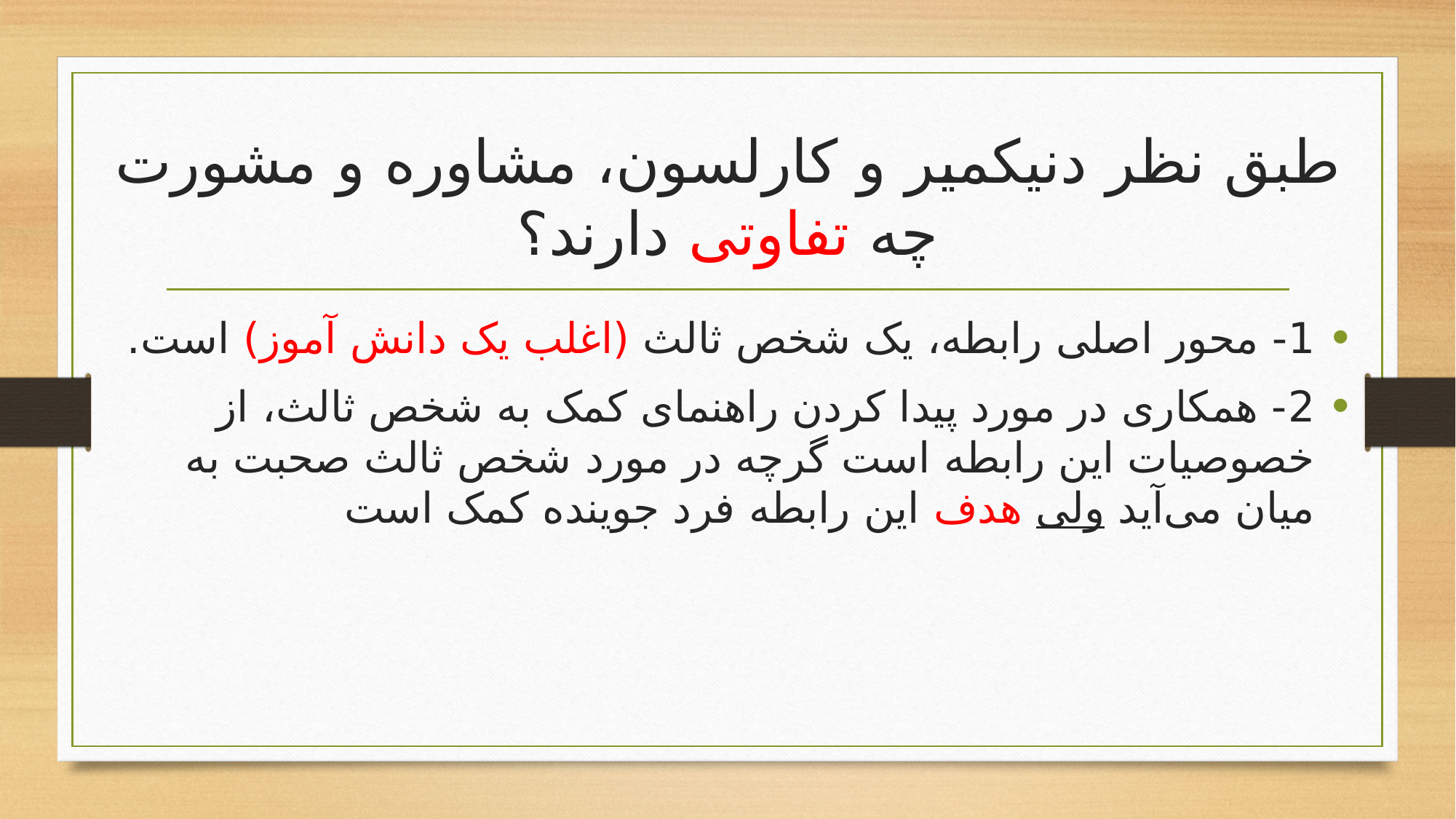

# طبق نظر دنیکمیر و کارلسون، مشاوره و مشورت چه تفاوتی دارند؟
1- محور اصلی رابطه، یک شخص ثالث (اغلب یک دانش آموز) است.
2- همکاری در مورد پیدا کردن راهنمای کمک به شخص ثالث، از خصوصیات این رابطه است گرچه در مورد شخص ثالث صحبت به میان می‌آید ولی هدف این رابطه فرد جوینده کمک است